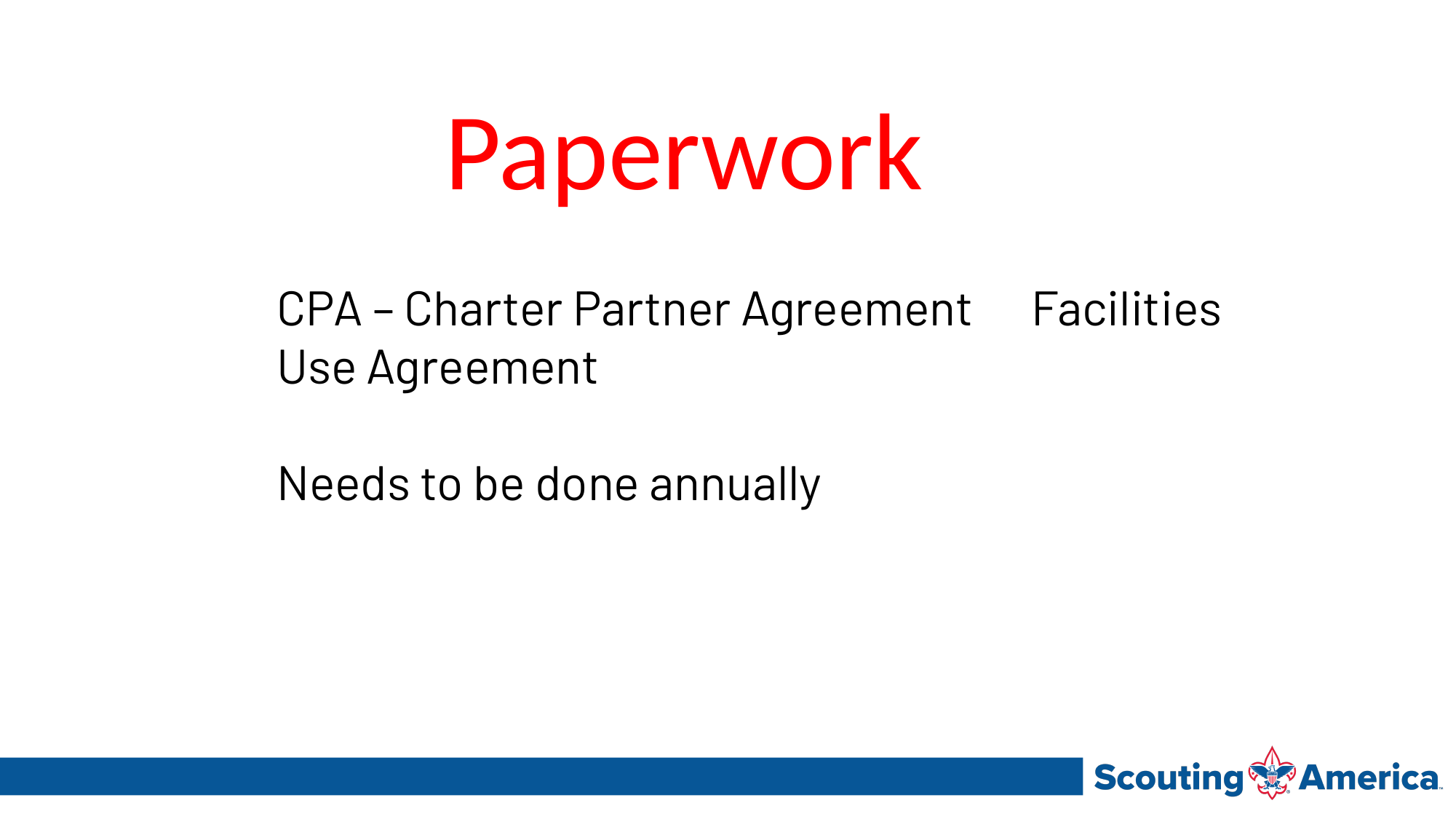

Paperwork
CPA – Charter Partner Agreement      Facilities Use Agreement

Needs to be done annually